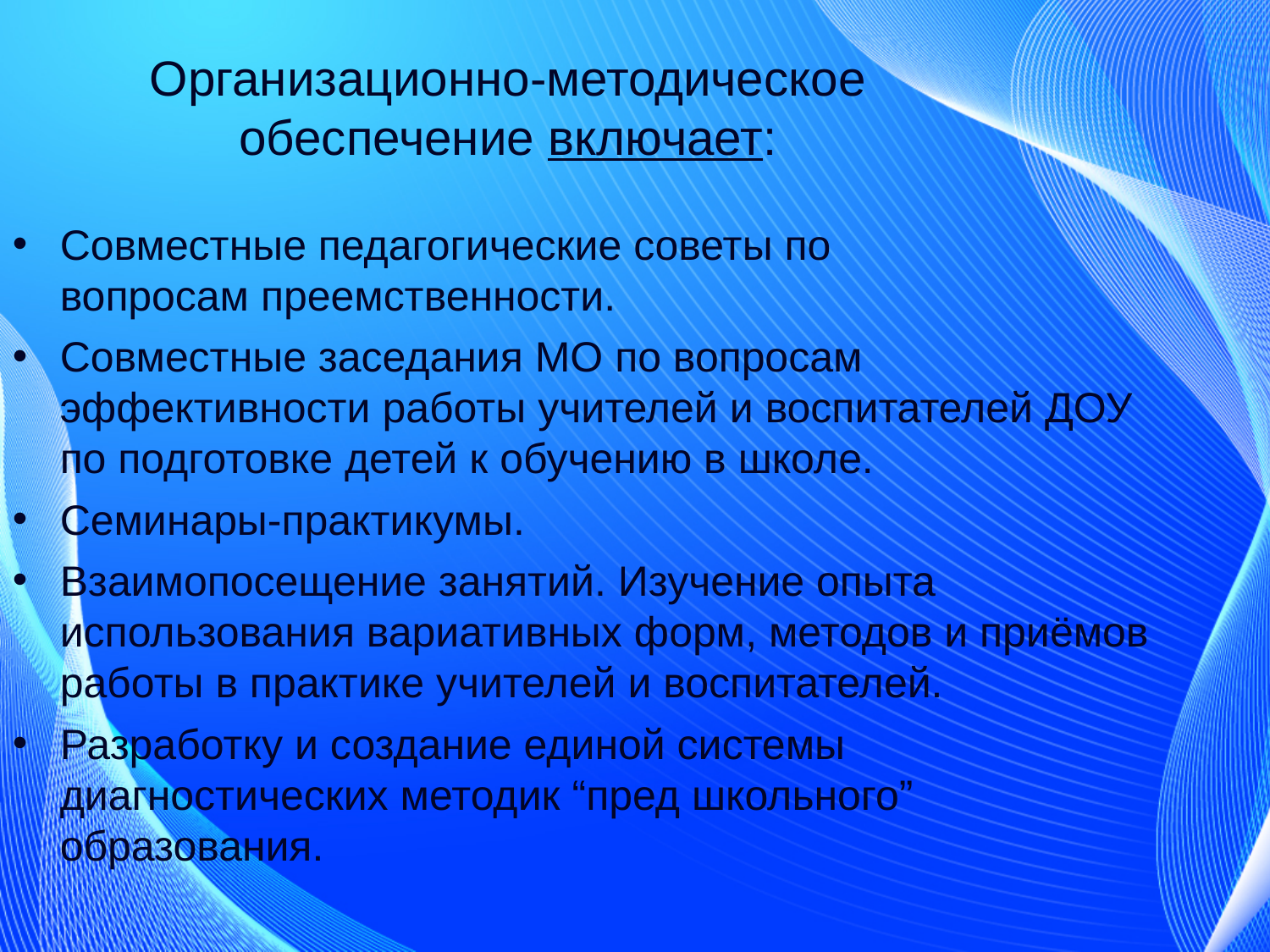

Организационно-методическое обеспечение включает:
Совместные педагогические советы по вопросам преемственности.
Совместные заседания МО по вопросам эффективности работы учителей и воспитателей ДОУ по подготовке детей к обучению в школе.
Семинары-практикумы.
Взаимопосещение занятий. Изучение опыта использования вариативных форм, методов и приёмов работы в практике учителей и воспитателей.
Разработку и создание единой системы диагностических методик “пред школьного” образования.